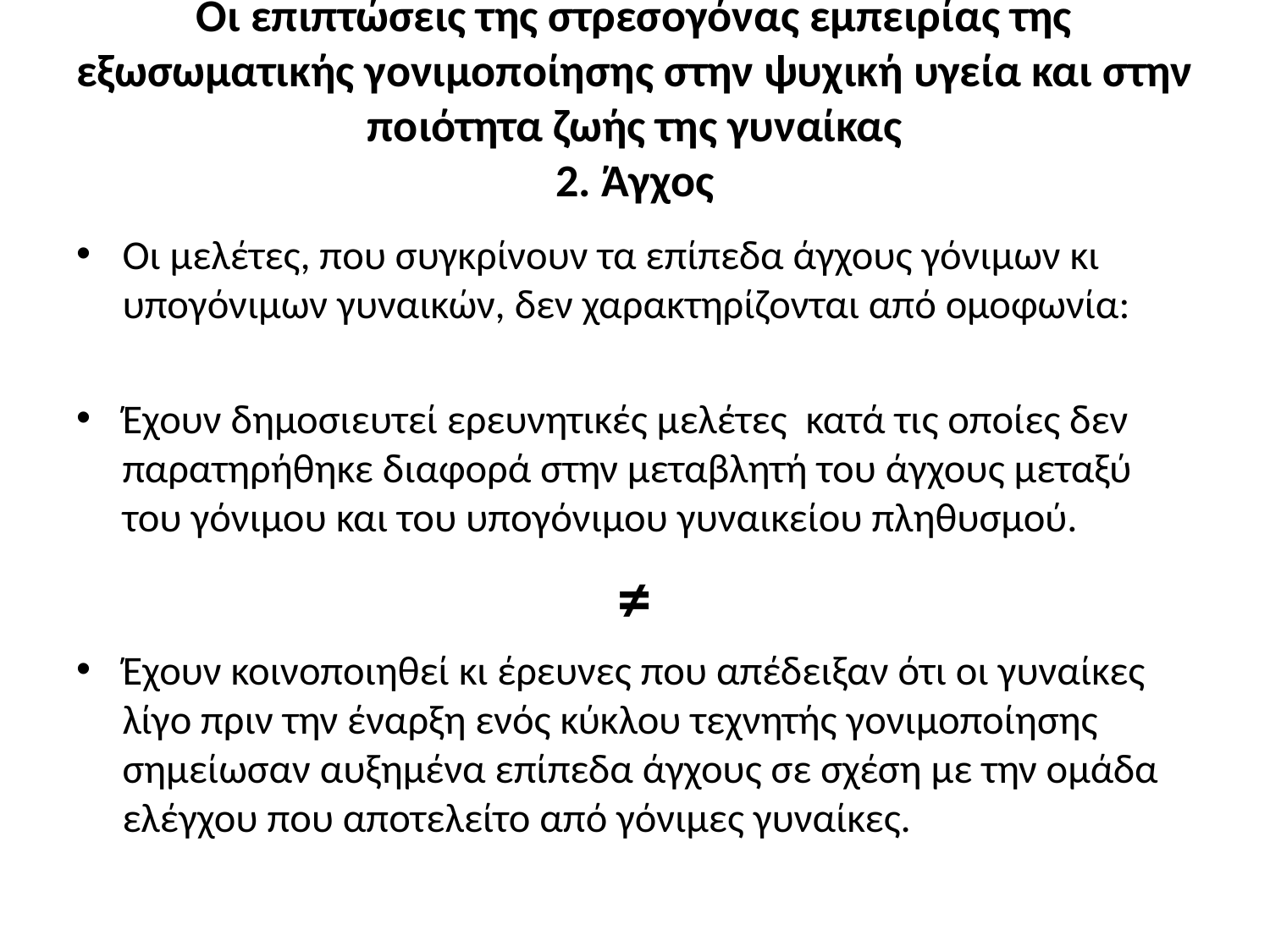

# Οι επιπτώσεις της στρεσογόνας εμπειρίας της εξωσωματικής γονιμοποίησης στην ψυχική υγεία και στην ποιότητα ζωής της γυναίκας 2. Άγχος
Οι μελέτες, που συγκρίνουν τα επίπεδα άγχους γόνιμων κι υπογόνιμων γυναικών, δεν χαρακτηρίζονται από ομοφωνία:

Έχουν δημοσιευτεί ερευνητικές μελέτες  κατά τις οποίες δεν παρατηρήθηκε διαφορά στην μεταβλητή του άγχους μεταξύ του γόνιμου και του υπογόνιμου γυναικείου πληθυσμού.
≠
Έχουν κοινοποιηθεί κι έρευνες που απέδειξαν ότι οι γυναίκες λίγο πριν την έναρξη ενός κύκλου τεχνητής γονιμοποίησης σημείωσαν αυξημένα επίπεδα άγχους σε σχέση με την ομάδα ελέγχου που αποτελείτο από γόνιμες γυναίκες.